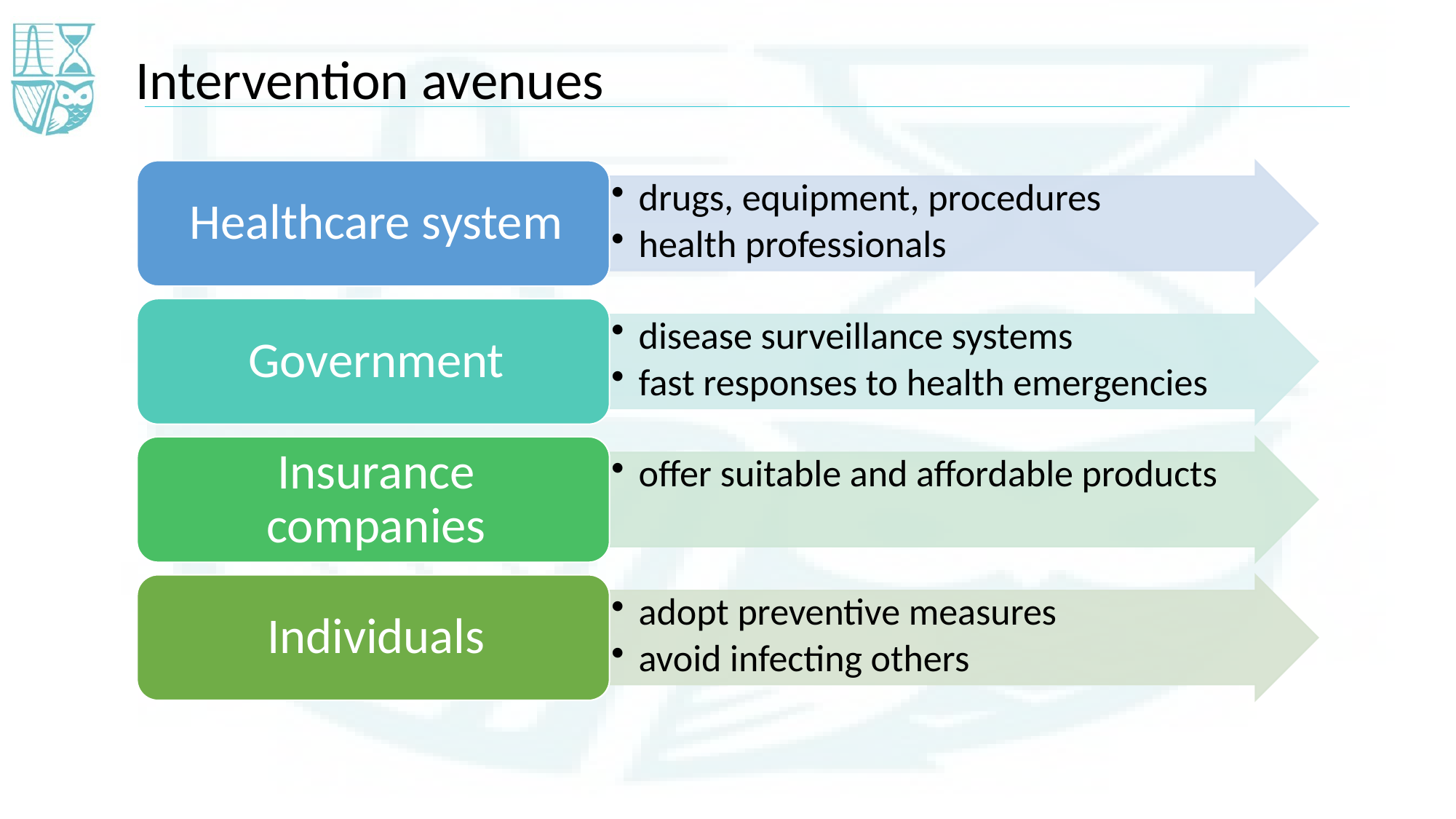

# Intervention avenues
drugs, equipment, procedures
health professionals
Healthcare system
disease surveillance systems
fast responses to health emergencies
Government
offer suitable and affordable products
Insurance companies
adopt preventive measures
avoid infecting others
Individuals